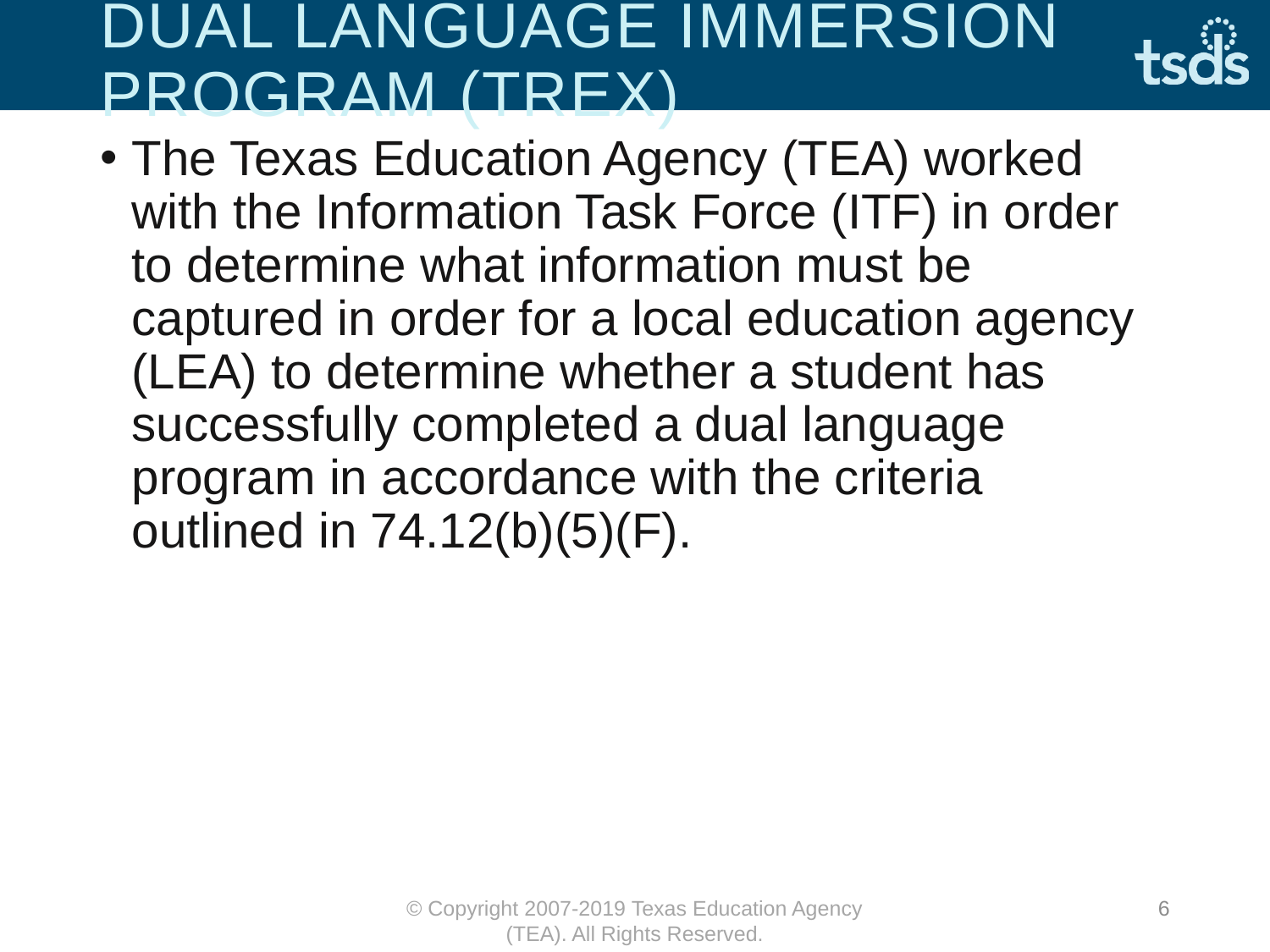

# DUAL LANGUAGE IMMERSION PROGRAM (TREx)
The Texas Education Agency (TEA) worked with the Information Task Force (ITF) in order to determine what information must be captured in order for a local education agency (LEA) to determine whether a student has successfully completed a dual language program in accordance with the criteria outlined in 74.12(b)(5)(F).
6